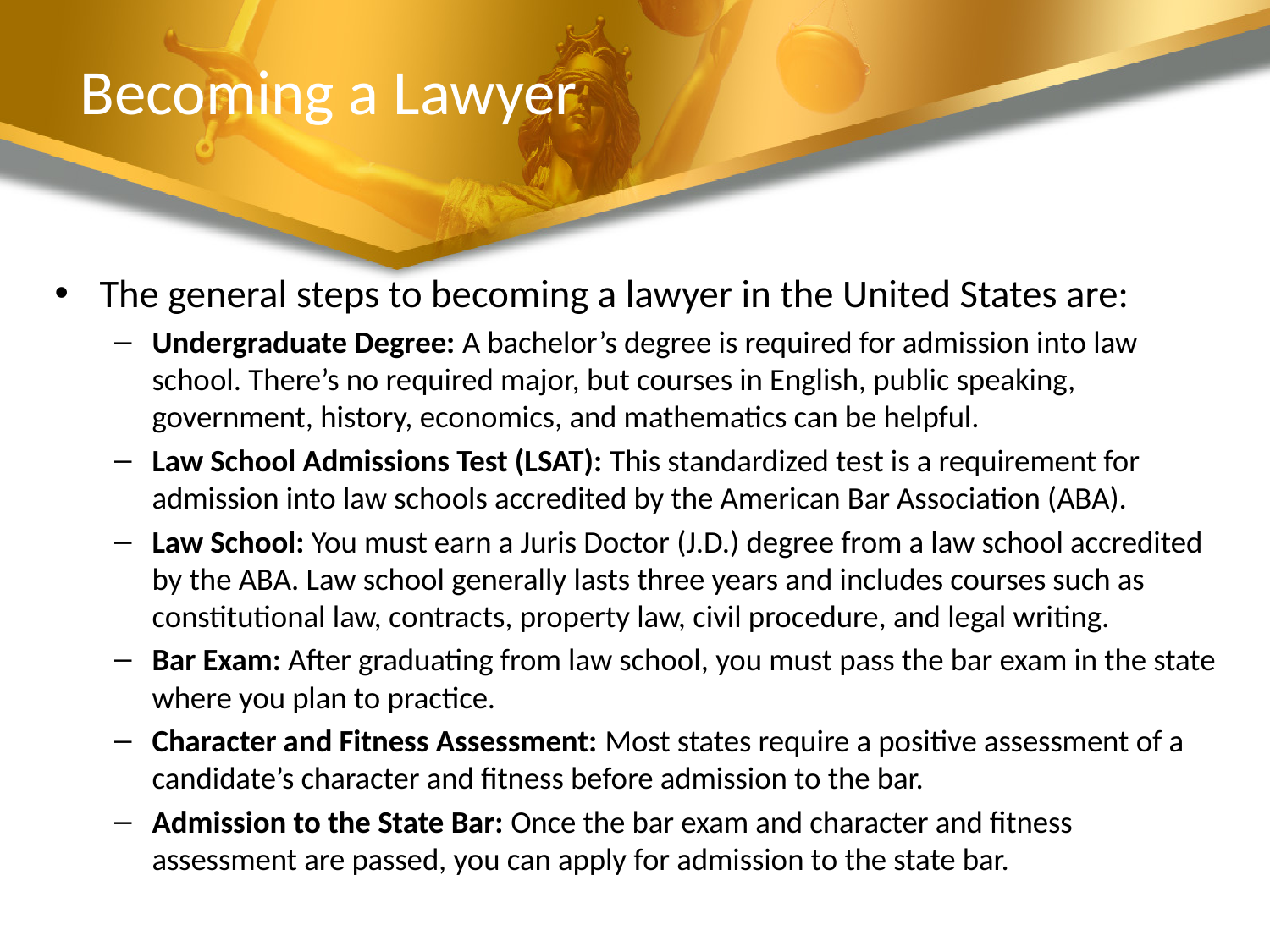

# Becoming a Lawyer
The general steps to becoming a lawyer in the United States are:
Undergraduate Degree: A bachelor’s degree is required for admission into law school. There’s no required major, but courses in English, public speaking, government, history, economics, and mathematics can be helpful.
Law School Admissions Test (LSAT): This standardized test is a requirement for admission into law schools accredited by the American Bar Association (ABA).
Law School: You must earn a Juris Doctor (J.D.) degree from a law school accredited by the ABA. Law school generally lasts three years and includes courses such as constitutional law, contracts, property law, civil procedure, and legal writing.
Bar Exam: After graduating from law school, you must pass the bar exam in the state where you plan to practice.
Character and Fitness Assessment: Most states require a positive assessment of a candidate’s character and fitness before admission to the bar.
Admission to the State Bar: Once the bar exam and character and fitness assessment are passed, you can apply for admission to the state bar.